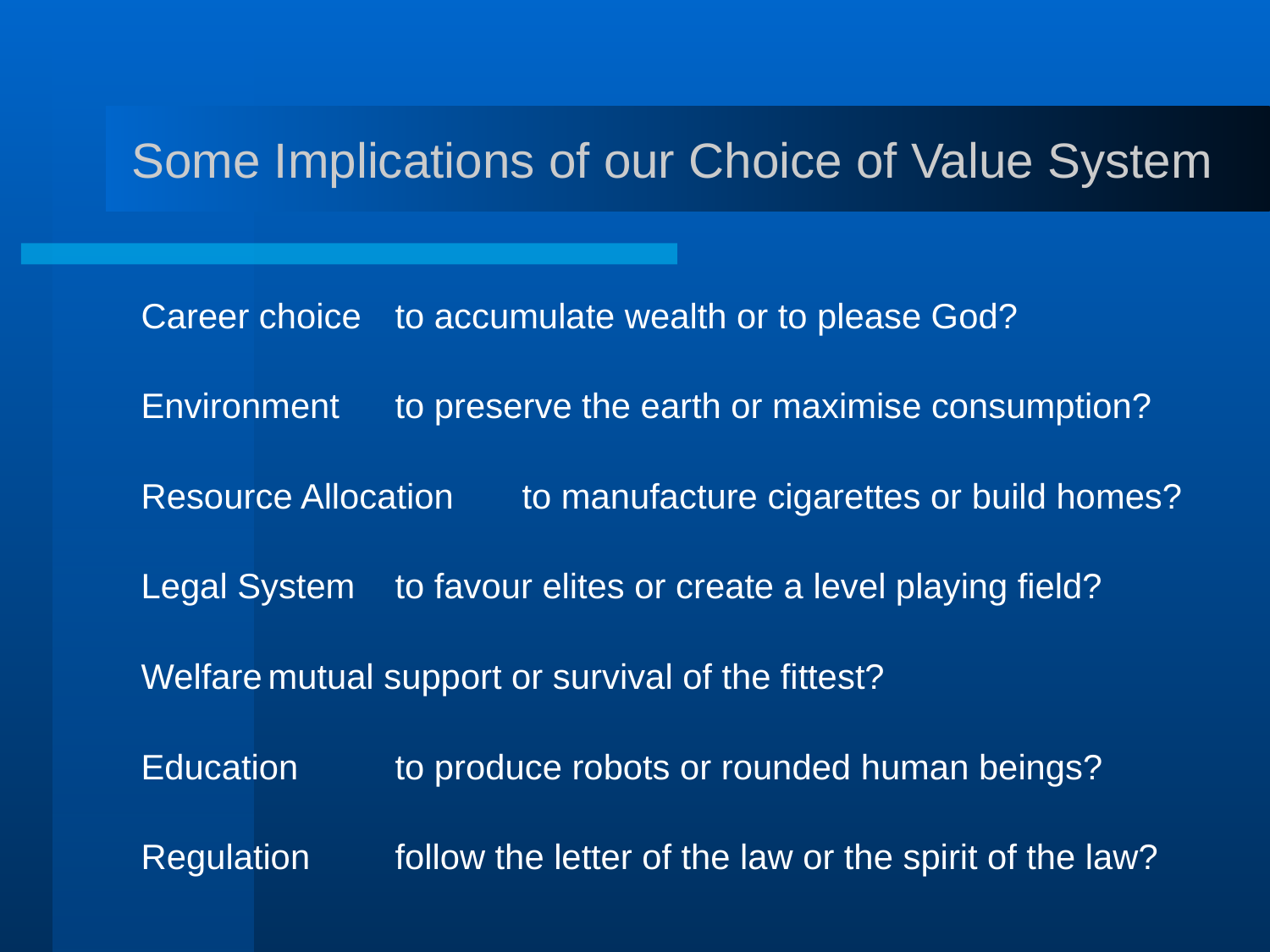

# Some Implications of our Choice of Value System
Career choice	to accumulate wealth or to please God?

Environment	to preserve the earth or maximise consumption?

Resource Allocation	to manufacture cigarettes or build homes?

Legal System	to favour elites or create a level playing field?

Welfare	mutual support or survival of the fittest?

Education	to produce robots or rounded human beings?

Regulation	follow the letter of the law or the spirit of the law?